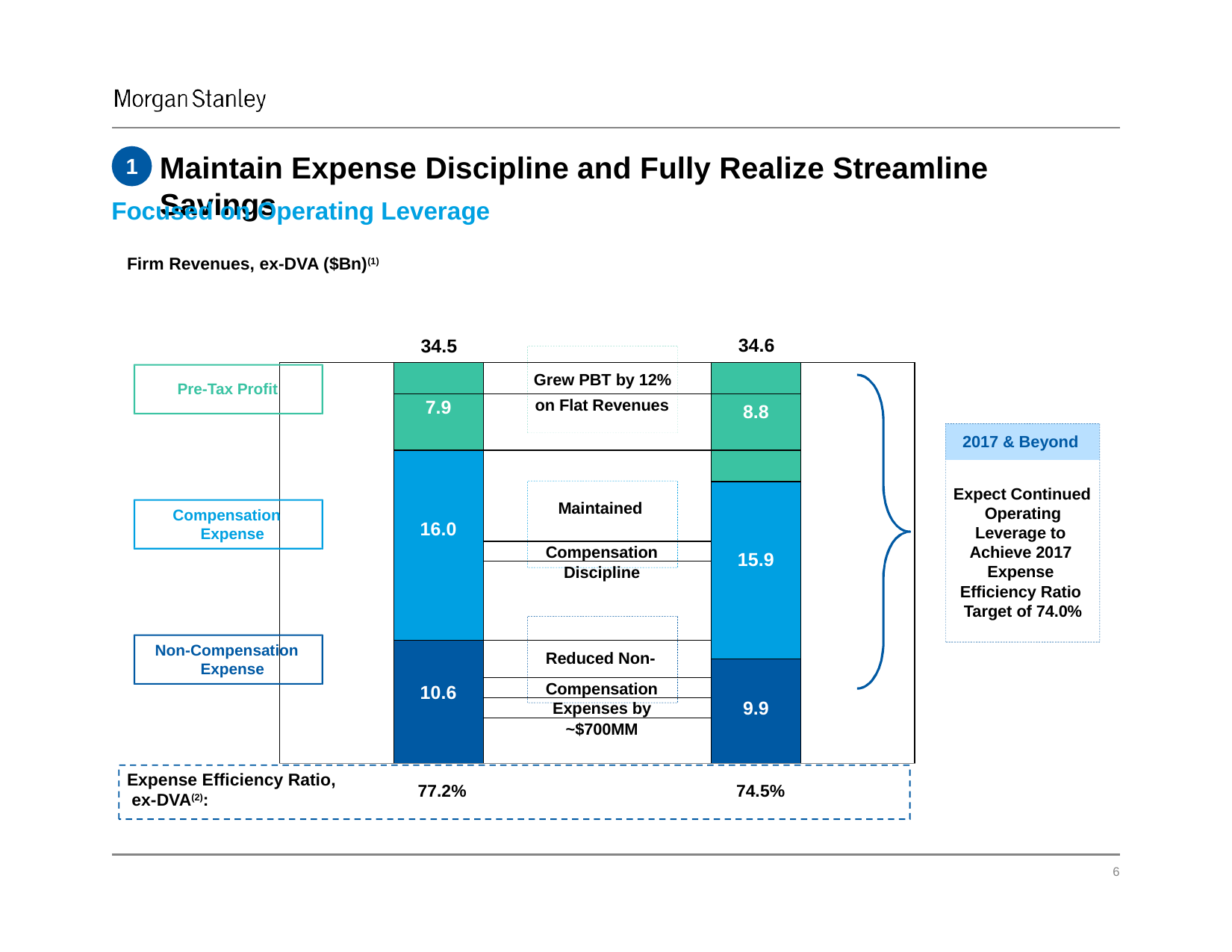

# Maintain Expense Discipline and Fully Realize Streamline Savings
1
Focused on Operating Leverage
Firm Revenues, ex-DVA ($Bn)(1)
34.6
34.5

|  |  | Grew PBT by 12% |  |  |
| --- | --- | --- | --- | --- |
|  | 7.9 | on Flat Revenues | 8.8 |  |
|  | 16.0 | Maintained |  |  |
|  |  |  | 15.9 |  |
|  |  | Compensation |  |  |
|  |  | Discipline |  |  |
|  | 10.6 | Reduced Non- |  |  |
|  |  |  | 9.9 |  |
|  |  | Compensation |  |  |
|  |  | Expenses by |  |  |
|  |  | ~$700MM |  |  |

Pre-Tax Profit

2017 & Beyond

Expect Continued  Operating  Leverage to  Achieve 2017  Expense  Efficiency Ratio  Target of 74.0%

Compensation  Expense

Non-Compensation  Expense

2015
2016

Expense Efficiency Ratio,  ex-DVA(2):
77.2%
74.5%
6